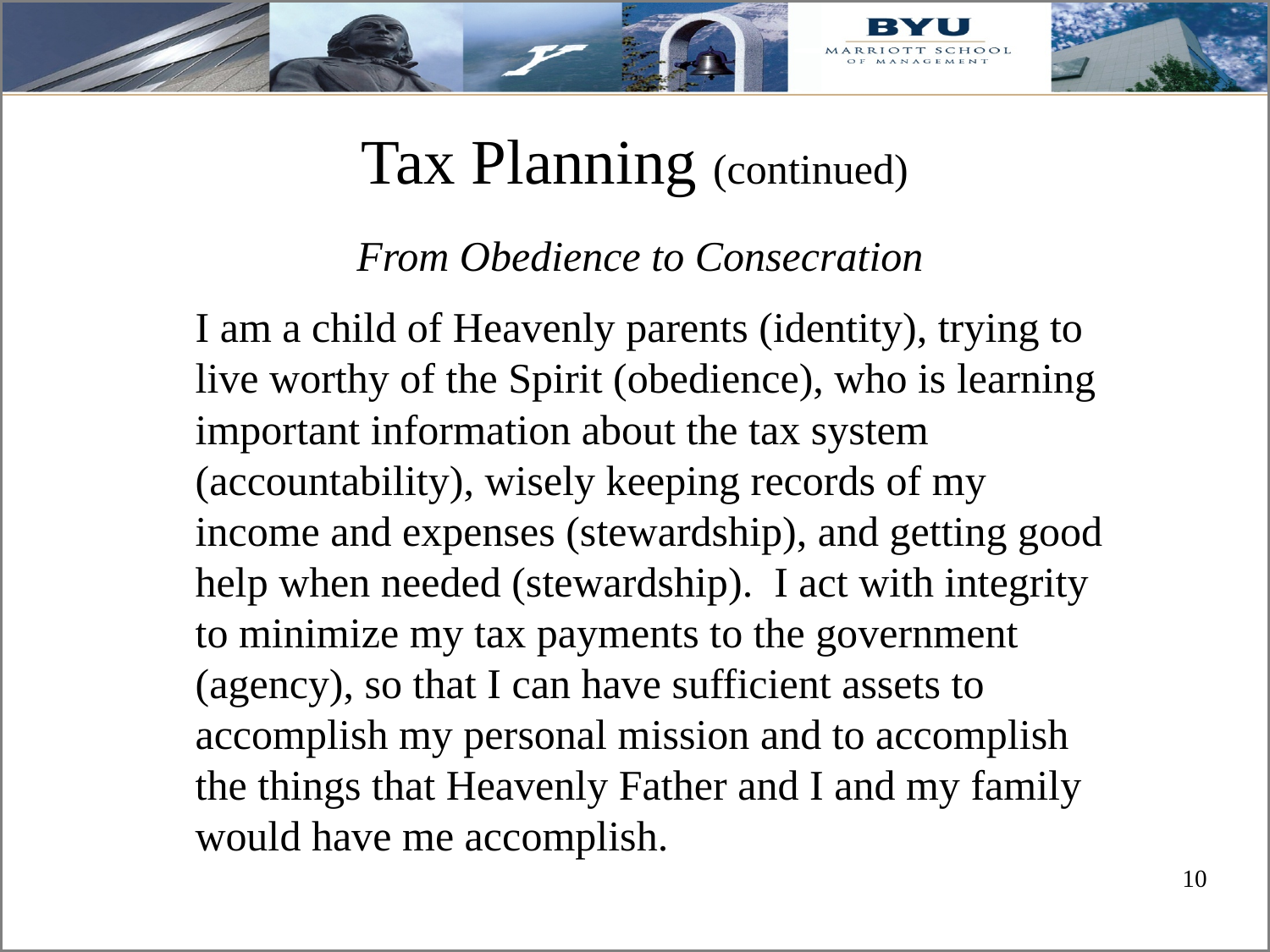

# Tax Planning (continued)
  From Obedience to Consecration
I am a child of Heavenly parents (identity), trying to live worthy of the Spirit (obedience), who is learning important information about the tax system (accountability), wisely keeping records of my income and expenses (stewardship), and getting good help when needed (stewardship).  I act with integrity to minimize my tax payments to the government (agency), so that I can have sufficient assets to accomplish my personal mission and to accomplish the things that Heavenly Father and I and my family would have me accomplish.